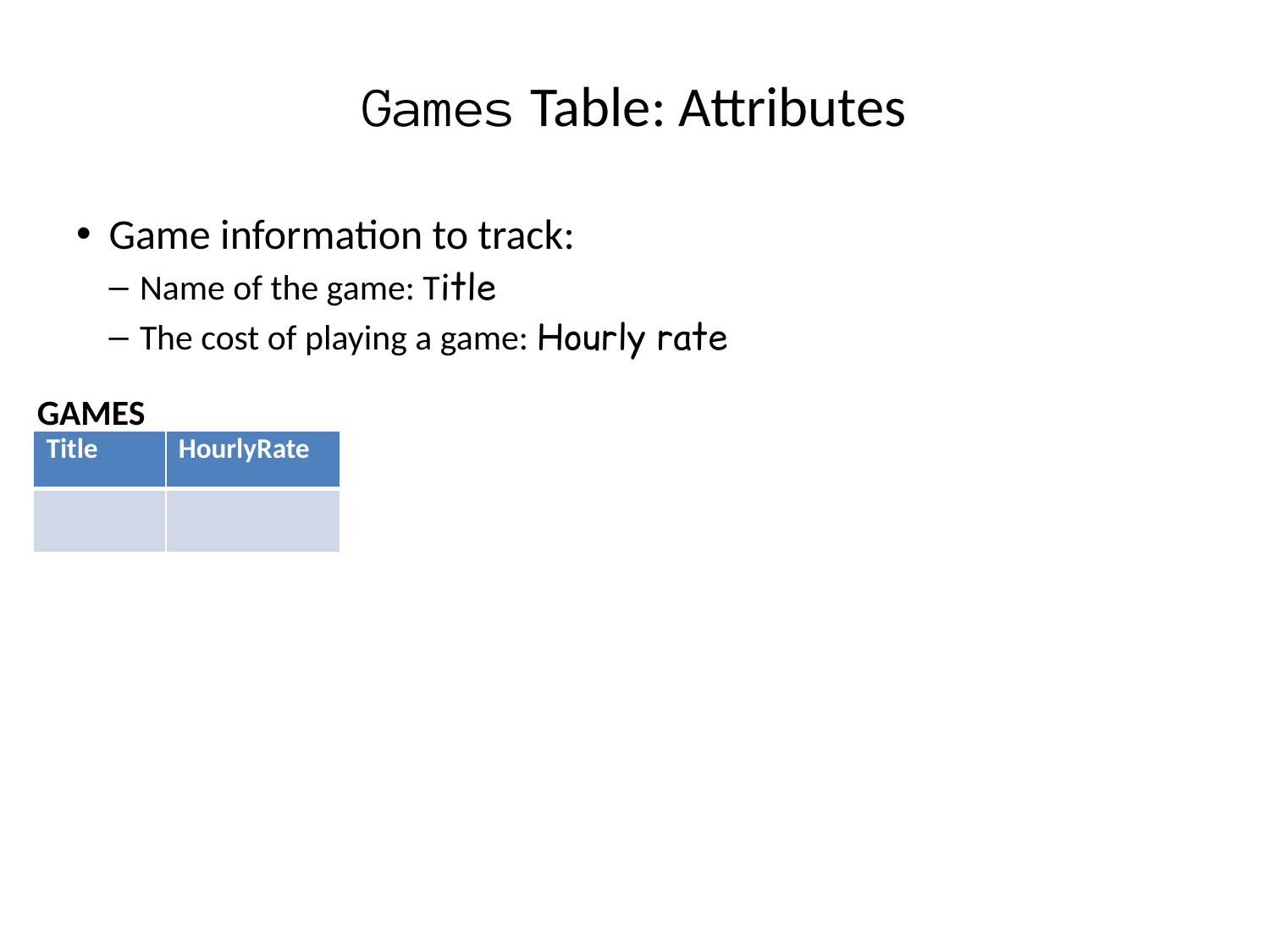

# Games Table: Attributes
Game information to track:
Name of the game: Title
The cost of playing a game: Hourly rate

GAMES
| Title | HourlyRate |
| --- | --- |
|  |  |